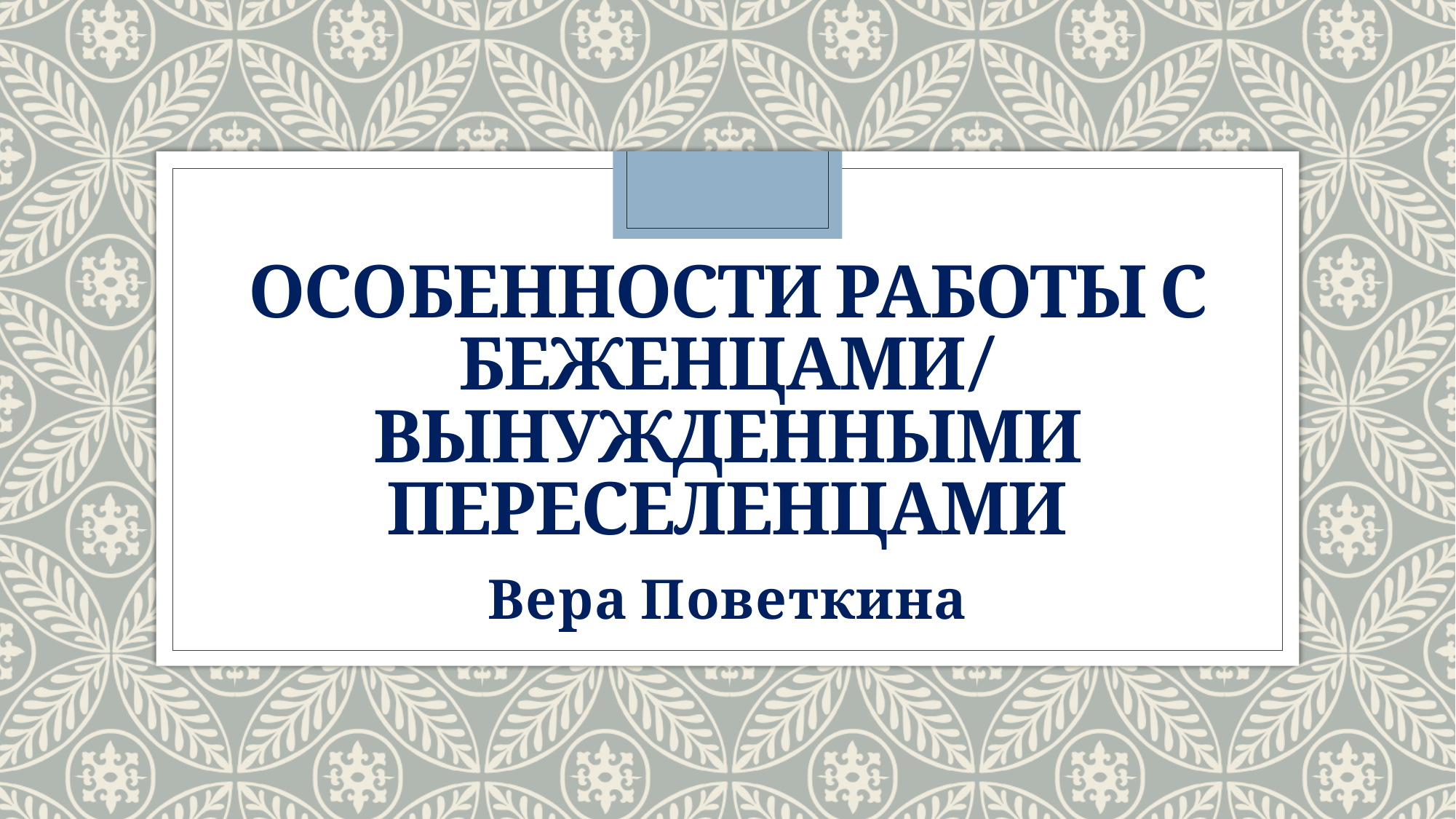

# Особенности работы с беженцами/ вынужденными переселенцами
Вера Поветкина